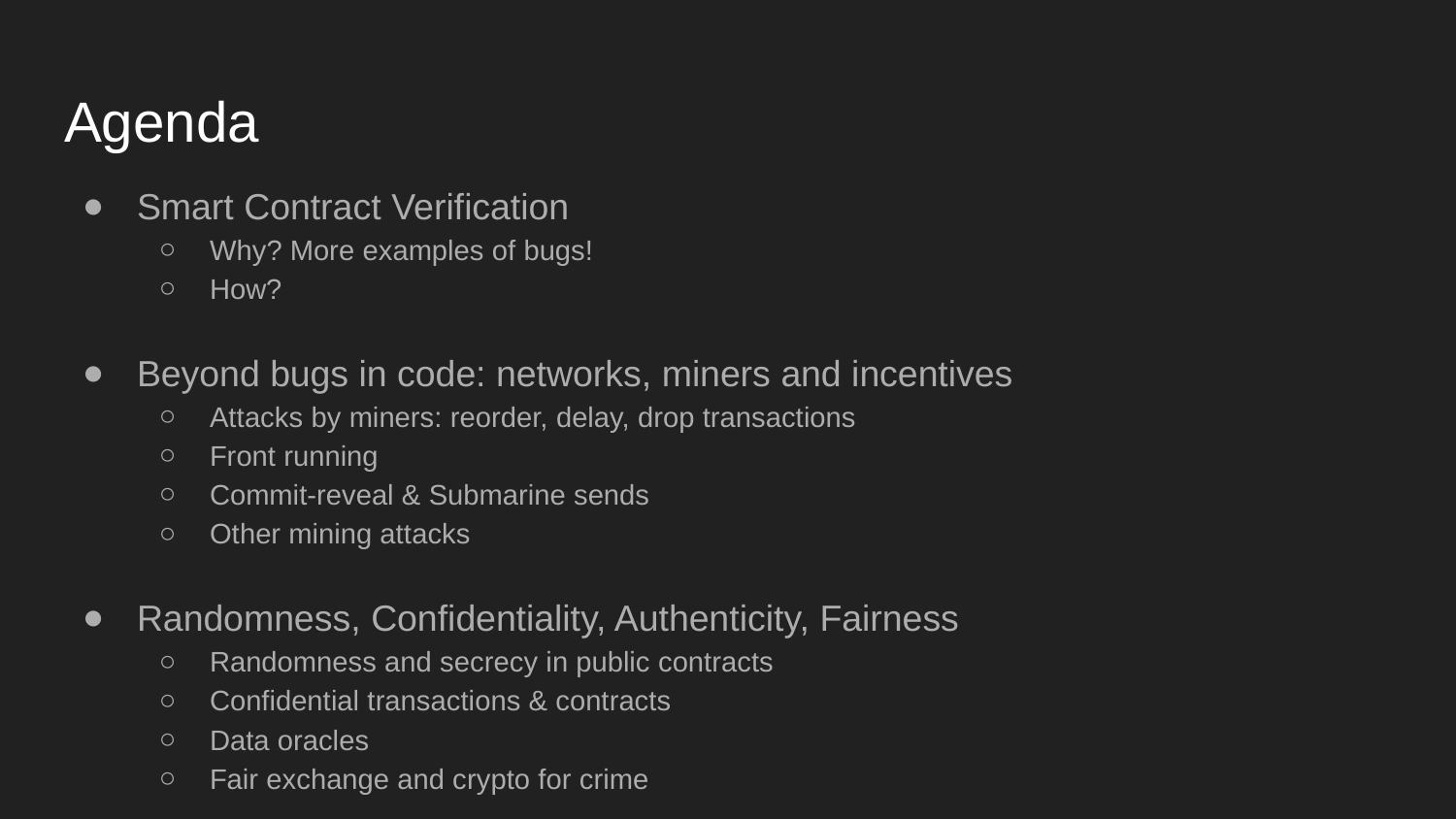

# Agenda
Smart Contract Verification
Why? More examples of bugs!
How?
Beyond bugs in code: networks, miners and incentives
Attacks by miners: reorder, delay, drop transactions
Front running
Commit-reveal & Submarine sends
Other mining attacks
Randomness, Confidentiality, Authenticity, Fairness
Randomness and secrecy in public contracts
Confidential transactions & contracts
Data oracles
Fair exchange and crypto for crime